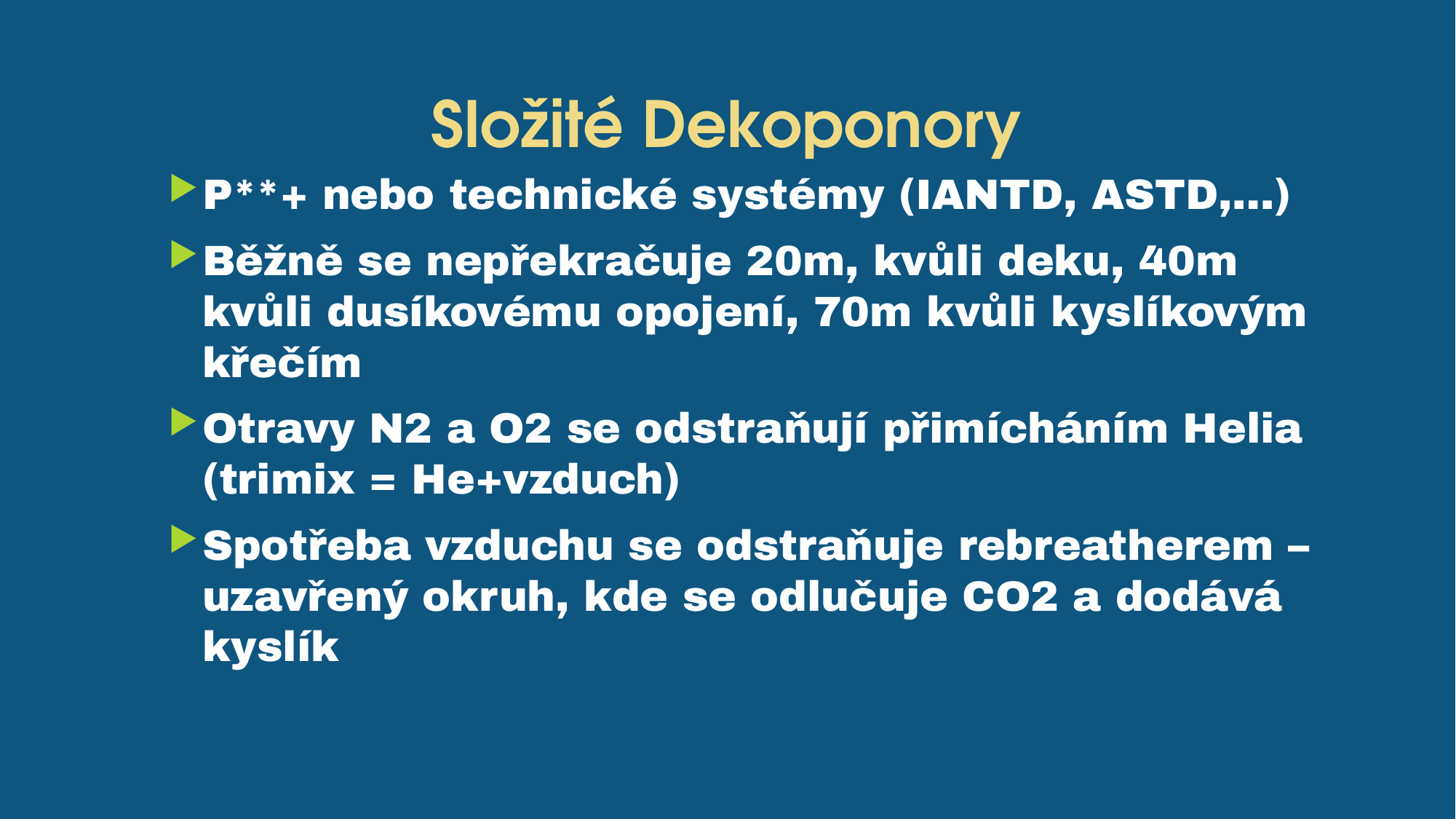

# Složité Dekoponory
P**+ nebo technické systémy (IANTD, ASTD,…)
Běžně se nepřekračuje 20m, kvůli deku, 40m kvůli dusíkovému opojení, 70m kvůli kyslíkovým křečím
Otravy N2 a O2 se odstraňují přimícháním Helia (trimix = He+vzduch)
Spotřeba vzduchu se odstraňuje rebreatherem – uzavřený okruh, kde se odlučuje CO2 a dodává kyslík